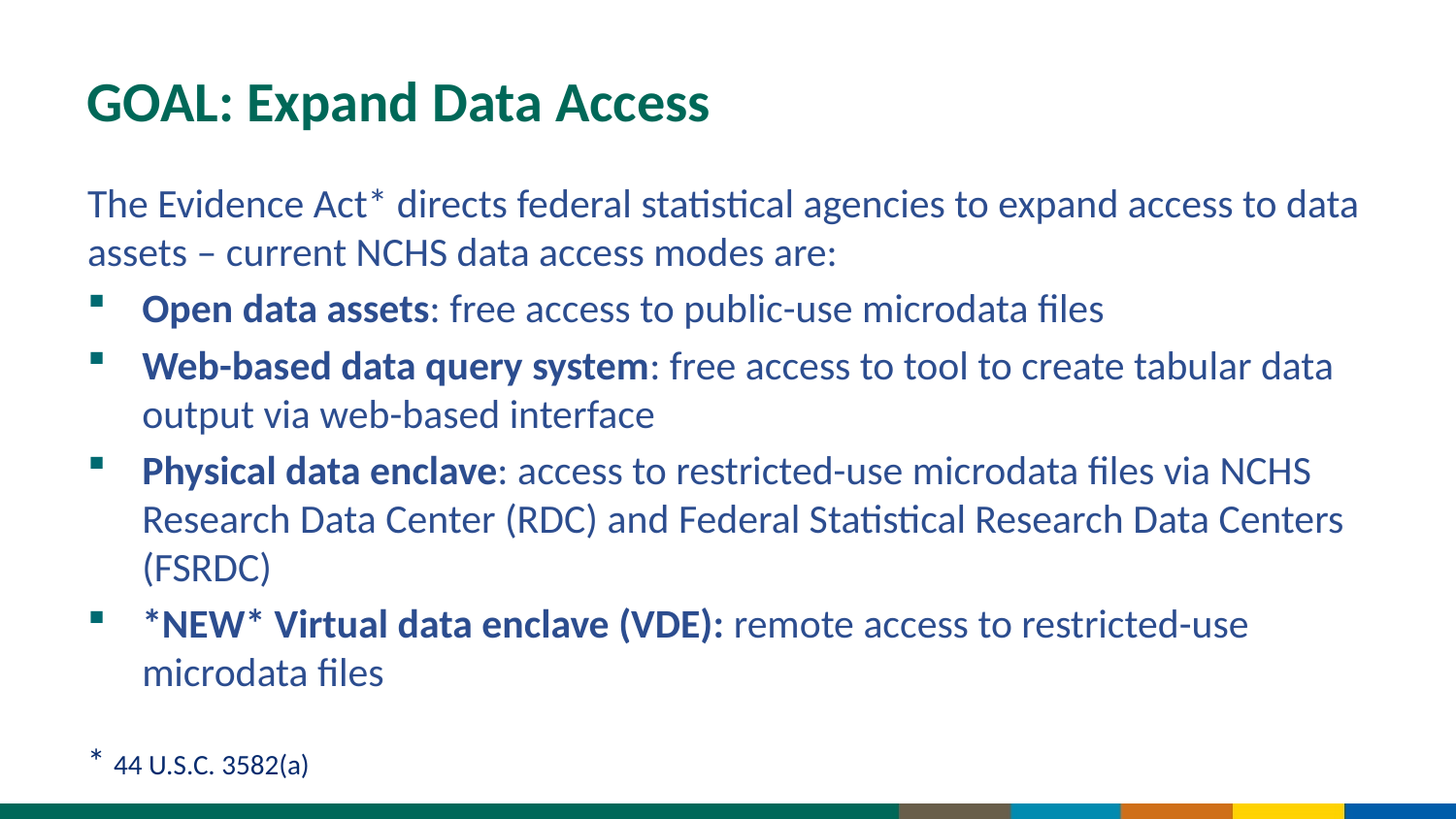

# GOAL: Expand Data Access
The Evidence Act* directs federal statistical agencies to expand access to data assets – current NCHS data access modes are:
Open data assets: free access to public-use microdata files
Web-based data query system: free access to tool to create tabular data output via web-based interface
Physical data enclave: access to restricted-use microdata files via NCHS Research Data Center (RDC) and Federal Statistical Research Data Centers (FSRDC)
*NEW* Virtual data enclave (VDE): remote access to restricted-use microdata files
* 44 U.S.C. 3582(a)